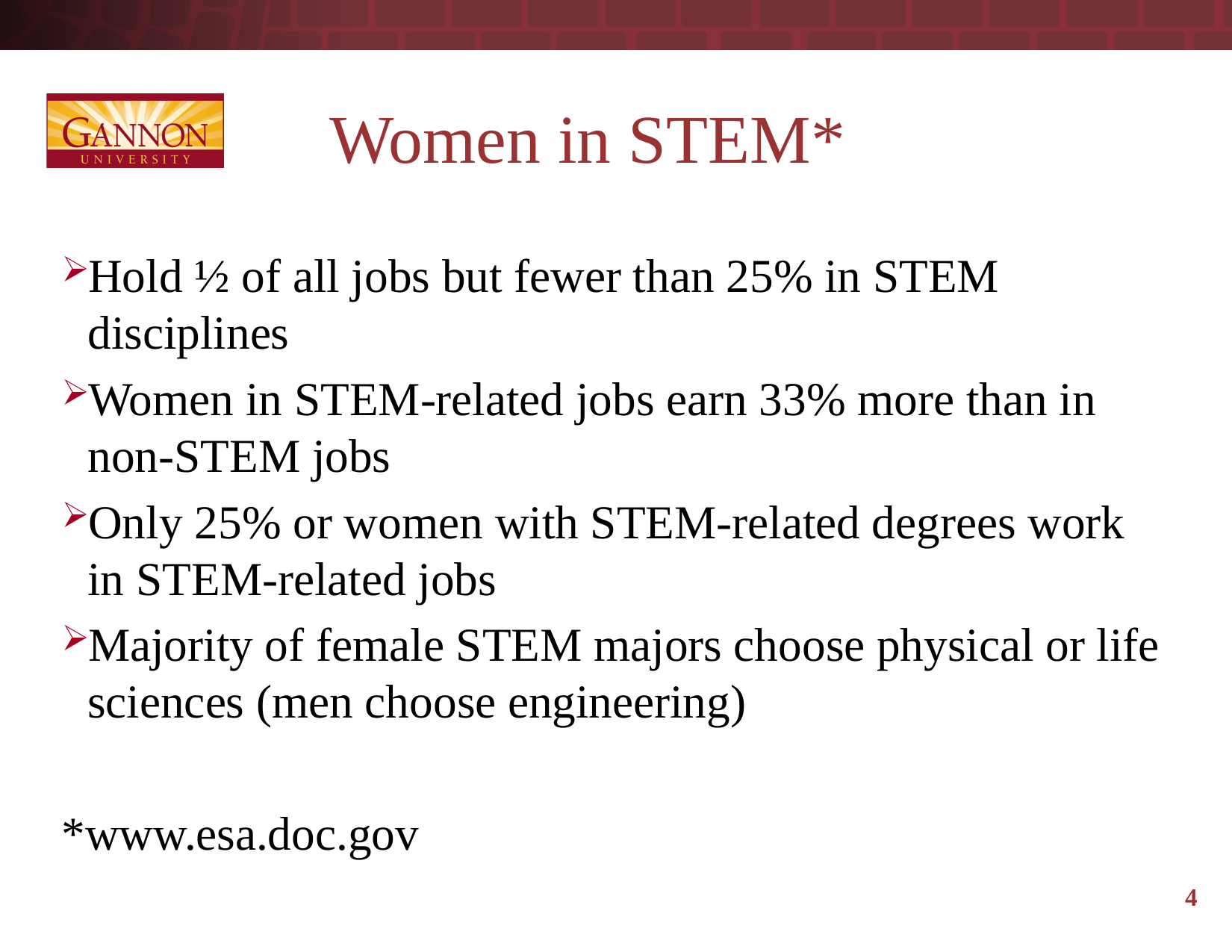

# Women in STEM*
Hold ½ of all jobs but fewer than 25% in STEM disciplines
Women in STEM-related jobs earn 33% more than in non-STEM jobs
Only 25% or women with STEM-related degrees work in STEM-related jobs
Majority of female STEM majors choose physical or life sciences (men choose engineering)

*www.esa.doc.gov

4